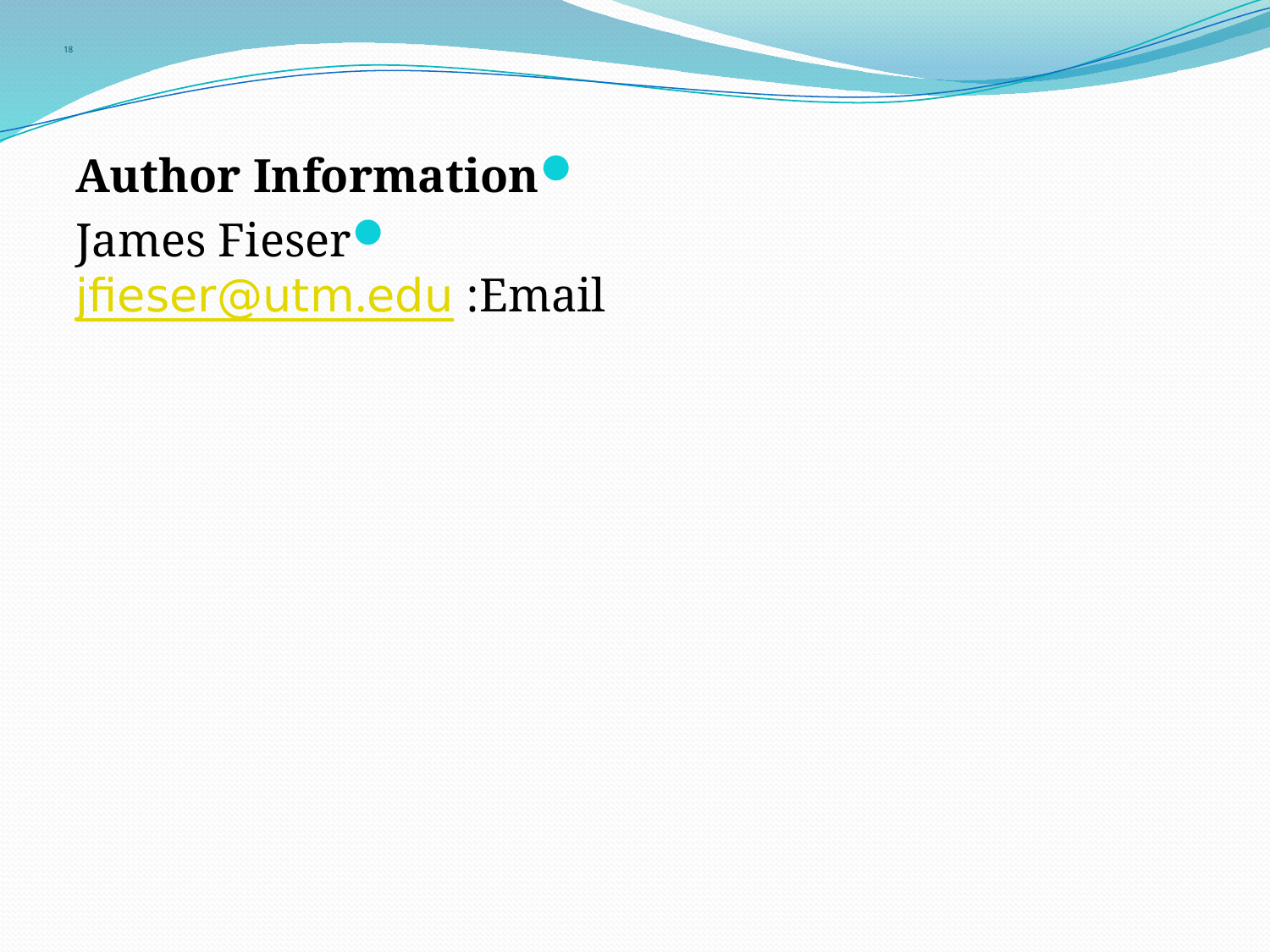

# 18

Author Information
James Fieser
Email: jfieser@utm.edu